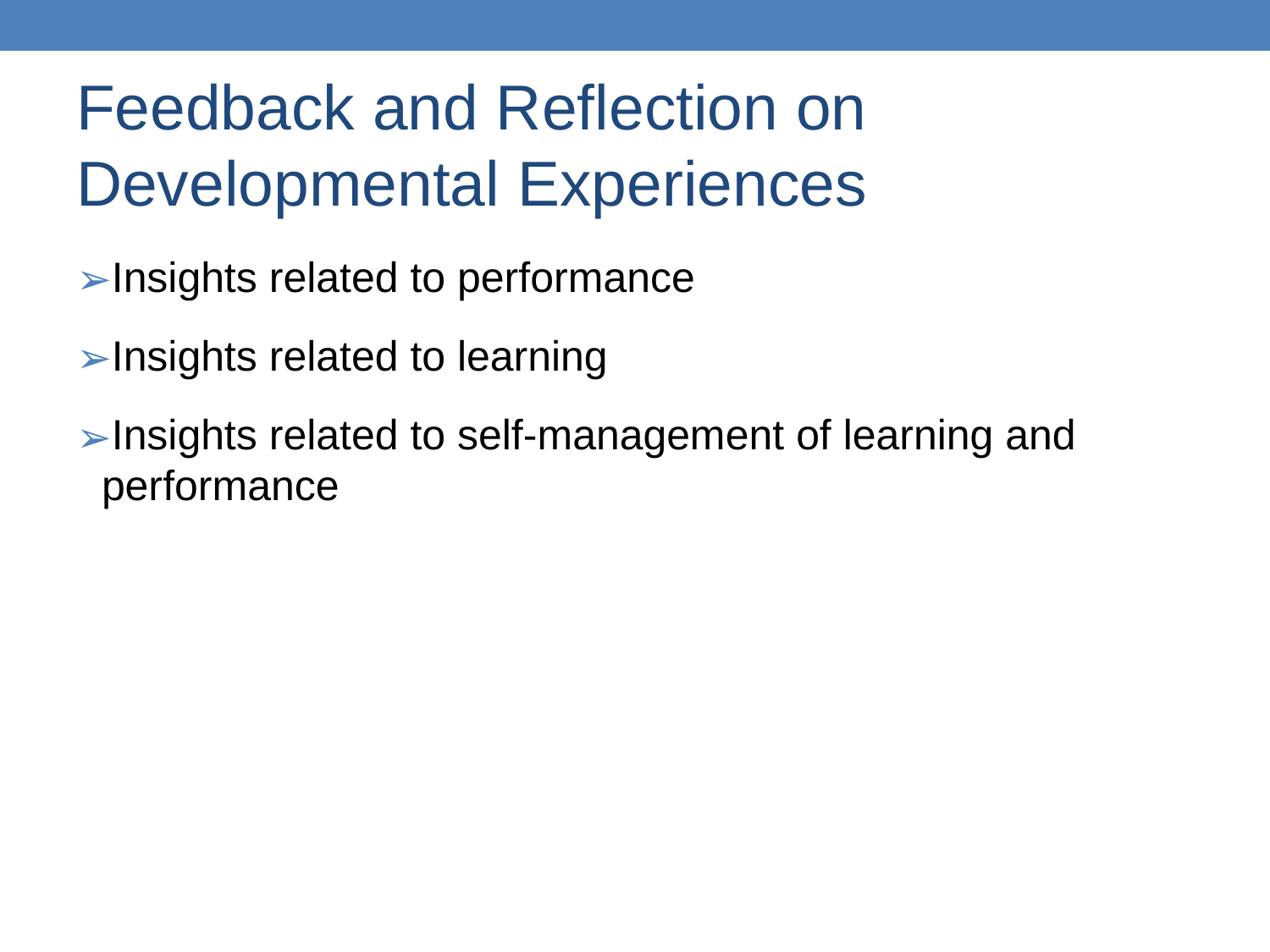

# Feedback and Reflection on Developmental Experiences
Insights related to performance

Insights related to learning

Insights related to self-management of learning and performance